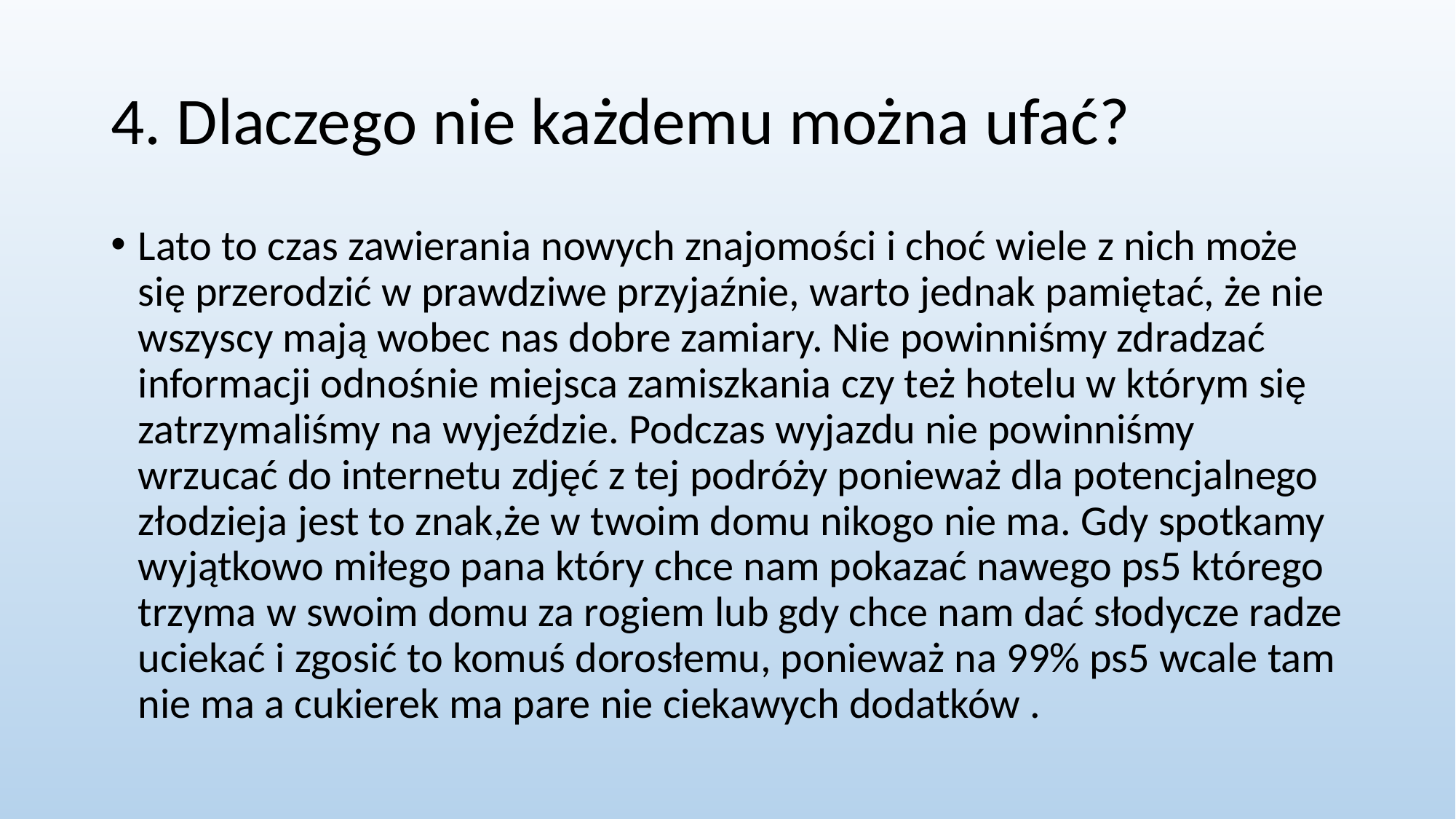

# 4. Dlaczego nie każdemu można ufać?
Lato to czas zawierania nowych znajomości i choć wiele z nich może się przerodzić w prawdziwe przyjaźnie, warto jednak pamiętać, że nie wszyscy mają wobec nas dobre zamiary. Nie powinniśmy zdradzać informacji odnośnie miejsca zamiszkania czy też hotelu w którym się zatrzymaliśmy na wyjeździe. Podczas wyjazdu nie powinniśmy wrzucać do internetu zdjęć z tej podróży ponieważ dla potencjalnego złodzieja jest to znak,że w twoim domu nikogo nie ma. Gdy spotkamy wyjątkowo miłego pana który chce nam pokazać nawego ps5 którego trzyma w swoim domu za rogiem lub gdy chce nam dać słodycze radze uciekać i zgosić to komuś dorosłemu, ponieważ na 99% ps5 wcale tam nie ma a cukierek ma pare nie ciekawych dodatków .